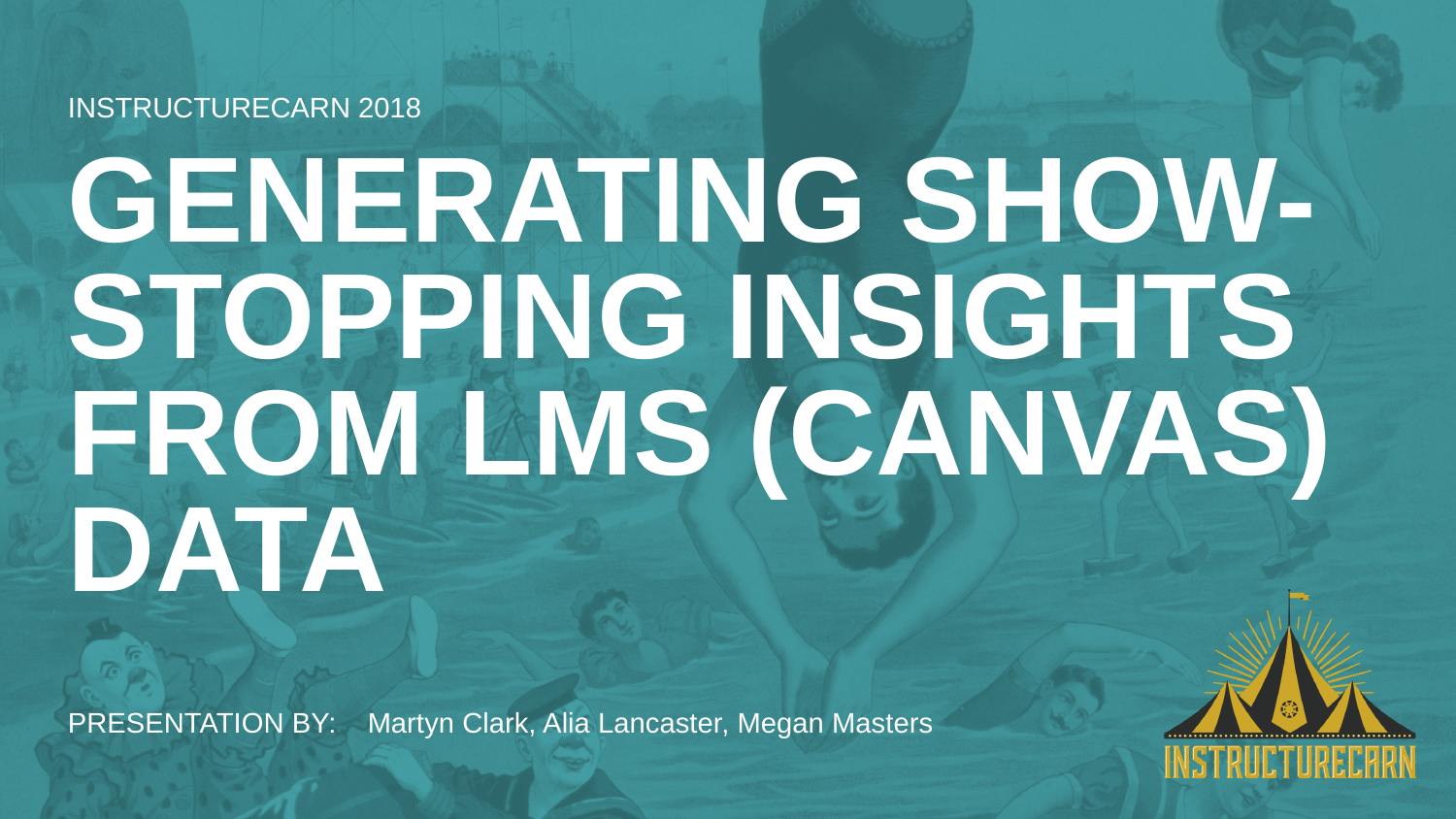

Generating Show-stopping insights from LMS (CANVAS) Data
PRESENTATION BY:
Martyn Clark, Alia Lancaster, Megan Masters